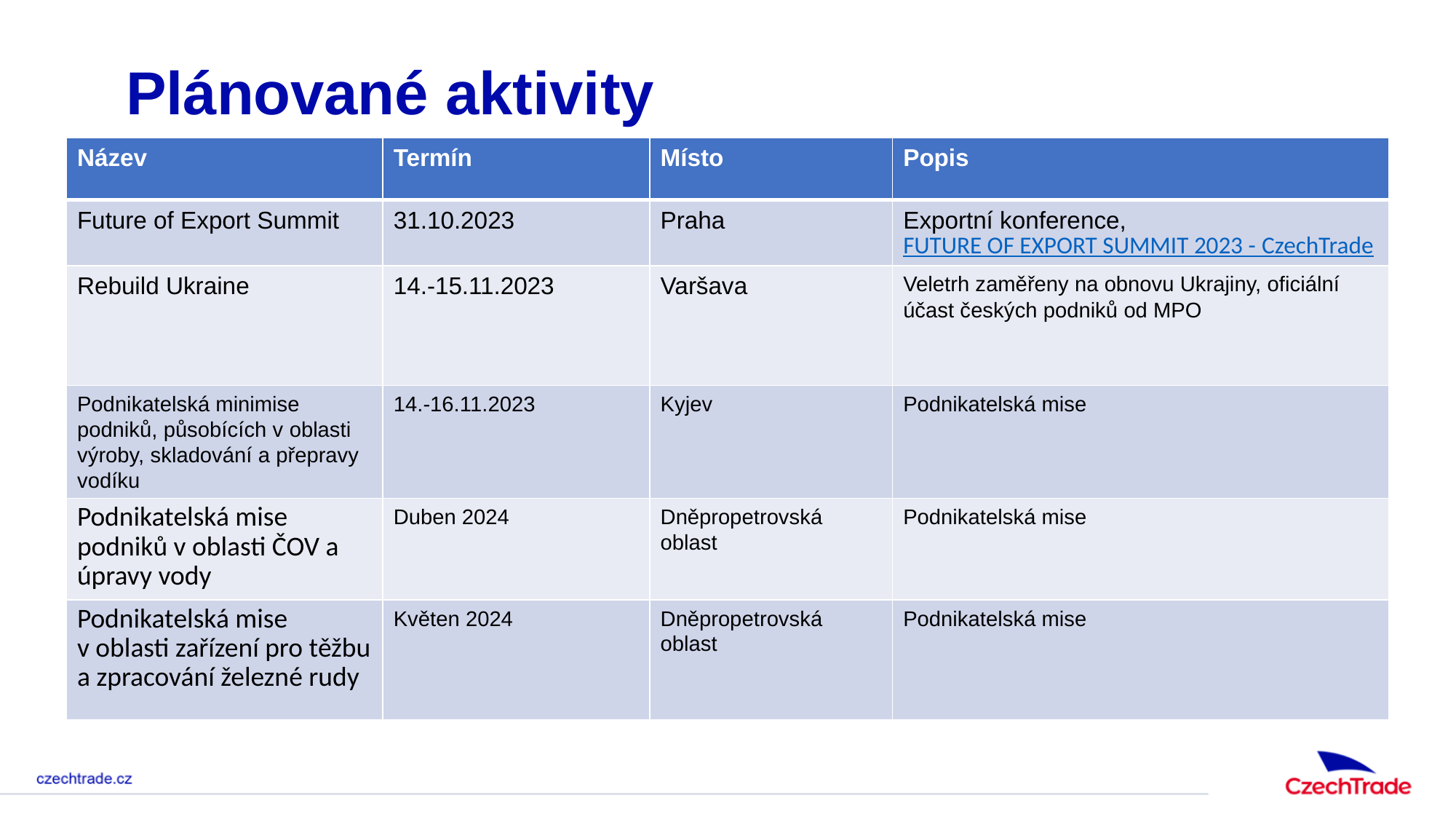

Plánované aktivity

| Název | Termín | Místo | Popis |
| --- | --- | --- | --- |
| Future of Export Summit | 31.10.2023 | Praha | Exportní konference, FUTURE OF EXPORT SUMMIT 2023 - CzechTrade |
| Rebuild Ukraine | 14.-15.11.2023 | Varšava | Veletrh zaměřeny na obnovu Ukrajiny, oficiální účast českých podniků od MPO |
| Podnikatelská minimise podniků, působících v oblasti výroby, skladování a přepravy vodíku | 14.-16.11.2023 | Kyjev | Podnikatelská mise |
| Podnikatelská mise podniků v oblasti ČOV a úpravy vody | Duben 2024 | Dněpropetrovská oblast | Podnikatelská mise |
| Podnikatelská mise v oblasti zařízení pro těžbu a zpracování železné rudy | Květen 2024 | Dněpropetrovská oblast | Podnikatelská mise |